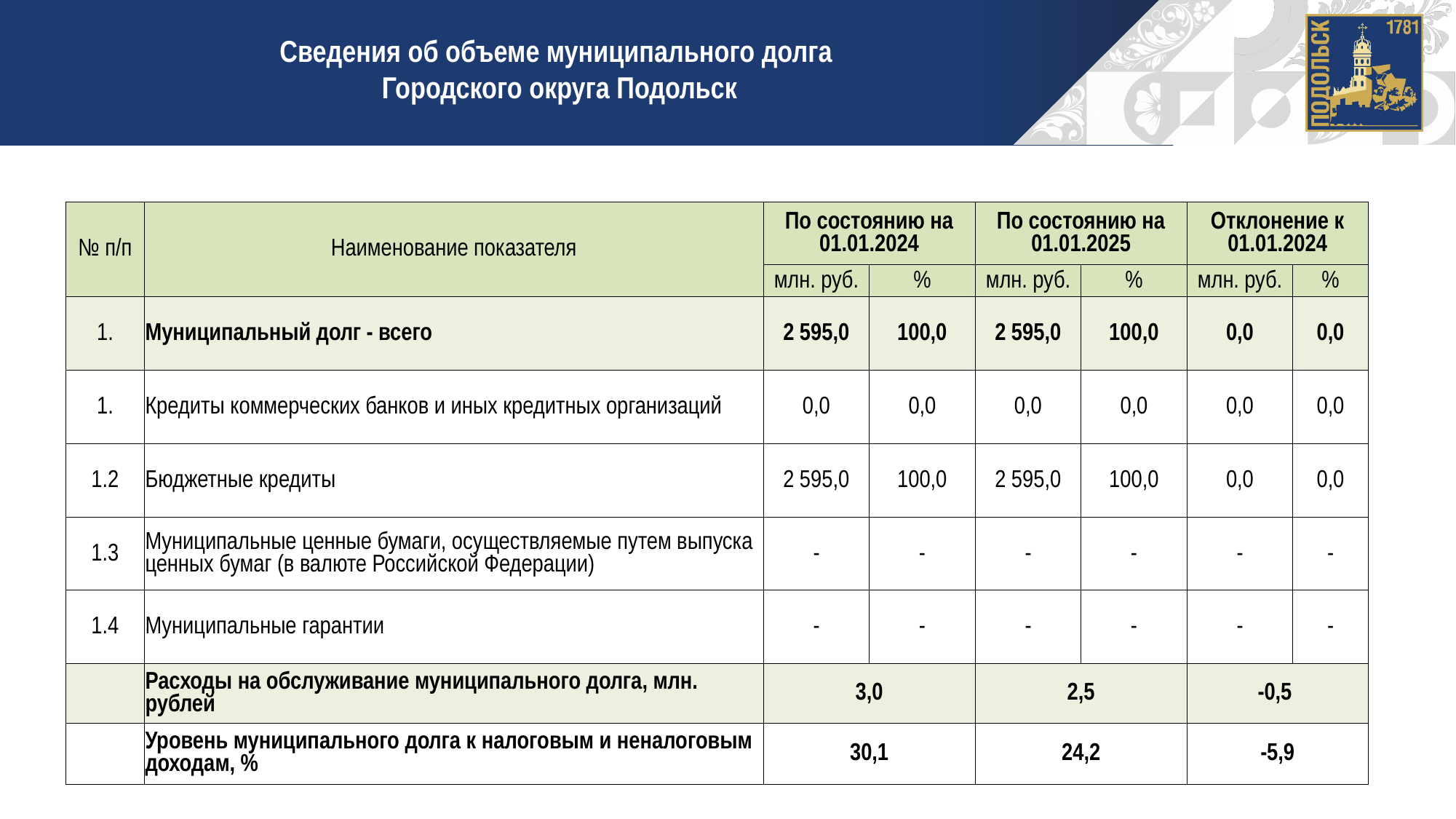

Сведения об объеме муниципального долга
 Городского округа Подольск
|  |  |  |  |  |  |  |  |
| --- | --- | --- | --- | --- | --- | --- | --- |
| № п/п | Наименование показателя | По состоянию на 01.01.2024 |  | По состоянию на 01.01.2025 |  | Отклонение к 01.01.2024 |  |
|  |  | млн. руб. | % | млн. руб. | % | млн. руб. | % |
| 1. | Муниципальный долг - всего | 2 595,0 | 100,0 | 2 595,0 | 100,0 | 0,0 | 0,0 |
| 1. | Кредиты коммерческих банков и иных кредитных организаций | 0,0 | 0,0 | 0,0 | 0,0 | 0,0 | 0,0 |
| 1.2 | Бюджетные кредиты | 2 595,0 | 100,0 | 2 595,0 | 100,0 | 0,0 | 0,0 |
| 1.3 | Муниципальные ценные бумаги, осуществляемые путем выпуска ценных бумаг (в валюте Российской Федерации) | - | - | - | - | - | - |
| 1.4 | Муниципальные гарантии | - | - | - | - | - | - |
|  | Расходы на обслуживание муниципального долга, млн. рублей | 3,0 |  | 2,5 |  | -0,5 |  |
|  | Уровень муниципального долга к налоговым и неналоговым доходам, % | 30,1 |  | 24,2 |  | -5,9 |  |